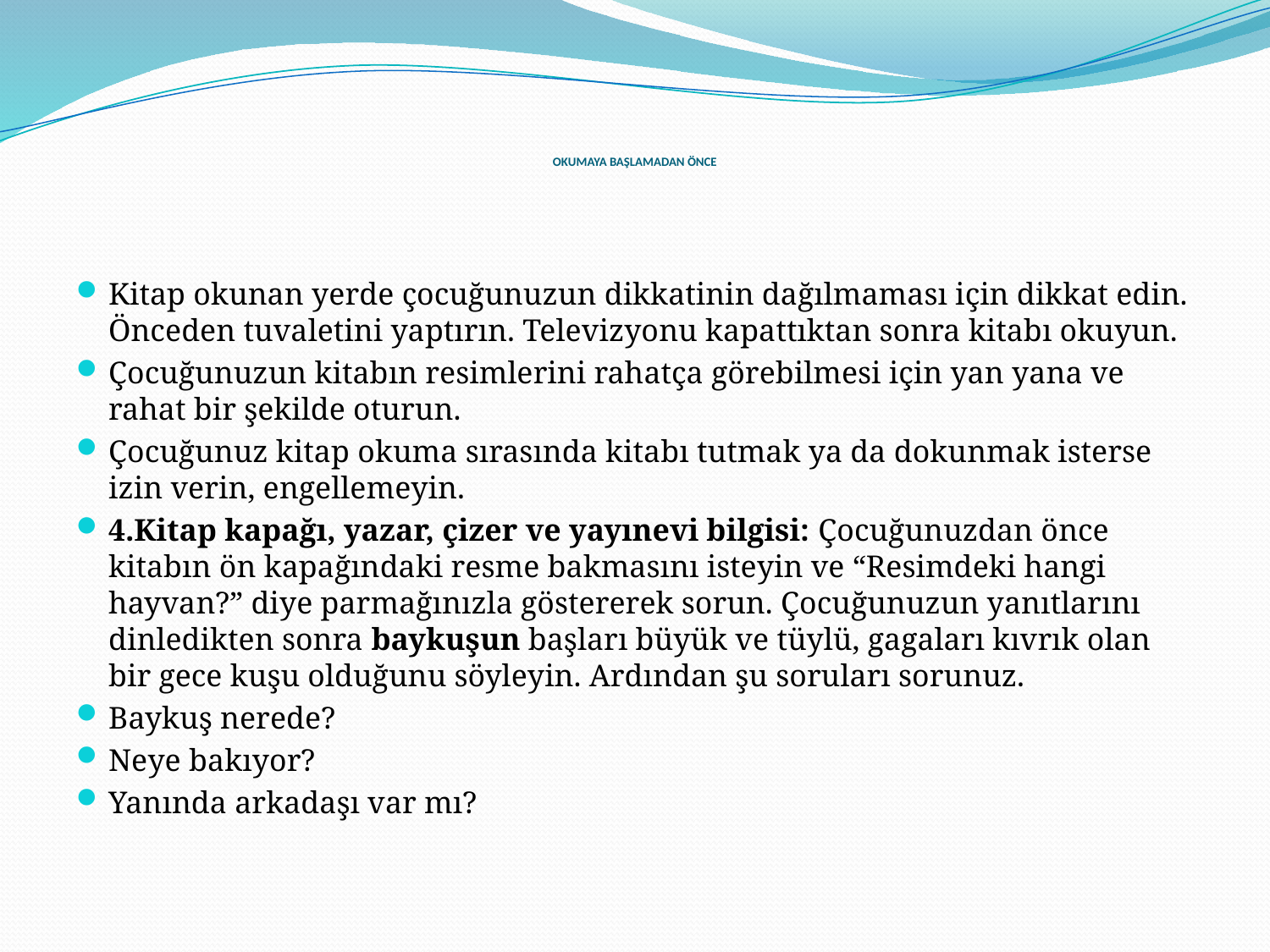

# OKUMAYA BAŞLAMADAN ÖNCE
Kitap okunan yerde çocuğunuzun dikkatinin dağılmaması için dikkat edin. Önceden tuvaletini yaptırın. Televizyonu kapattıktan sonra kitabı okuyun.
Çocuğunuzun kitabın resimlerini rahatça görebilmesi için yan yana ve rahat bir şekilde oturun.
Çocuğunuz kitap okuma sırasında kitabı tutmak ya da dokunmak isterse izin verin, engellemeyin.
4.Kitap kapağı, yazar, çizer ve yayınevi bilgisi: Çocuğunuzdan önce kitabın ön kapağındaki resme bakmasını isteyin ve “Resimdeki hangi hayvan?” diye parmağınızla göstererek sorun. Çocuğunuzun yanıtlarını dinledikten sonra baykuşun başları büyük ve tüylü, gagaları kıvrık olan bir gece kuşu olduğunu söyleyin. Ardından şu soruları sorunuz.
Baykuş nerede?
Neye bakıyor?
Yanında arkadaşı var mı?